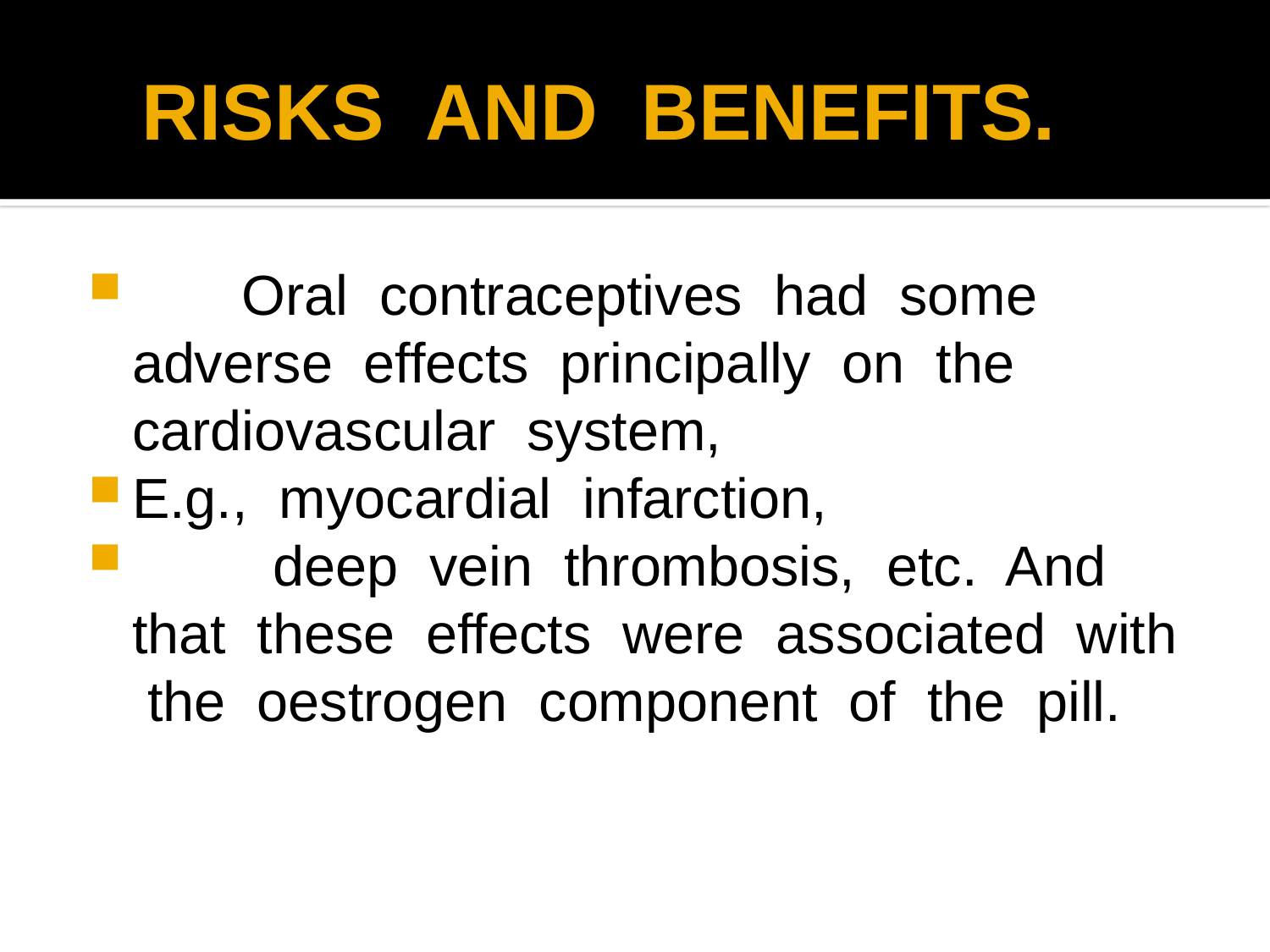

# RISKS  AND  BENEFITS.
       Oral  contraceptives  had  some  adverse  effects  principally  on  the  cardiovascular  system,
E.g.,  myocardial  infarction,
         deep  vein  thrombosis,  etc.  And  that  these  effects  were  associated  with  the  oestrogen  component  of  the  pill.